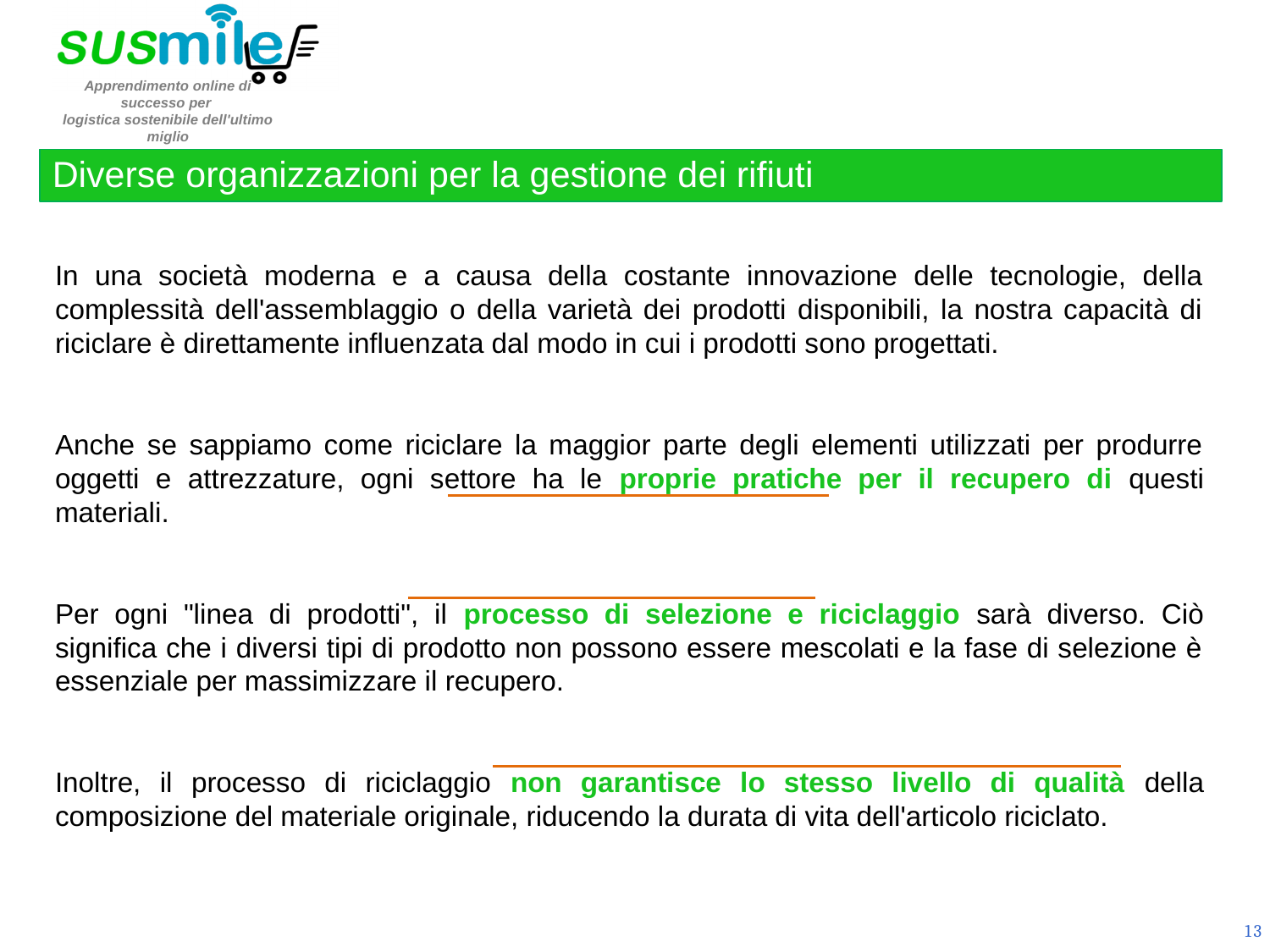

Diverse organizzazioni per la gestione dei rifiuti
In una società moderna e a causa della costante innovazione delle tecnologie, della complessità dell'assemblaggio o della varietà dei prodotti disponibili, la nostra capacità di riciclare è direttamente influenzata dal modo in cui i prodotti sono progettati.

Anche se sappiamo come riciclare la maggior parte degli elementi utilizzati per produrre oggetti e attrezzature, ogni settore ha le proprie pratiche per il recupero di questi materiali.

Per ogni "linea di prodotti", il processo di selezione e riciclaggio sarà diverso. Ciò significa che i diversi tipi di prodotto non possono essere mescolati e la fase di selezione è essenziale per massimizzare il recupero.

Inoltre, il processo di riciclaggio non garantisce lo stesso livello di qualità della composizione del materiale originale, riducendo la durata di vita dell'articolo riciclato.
13